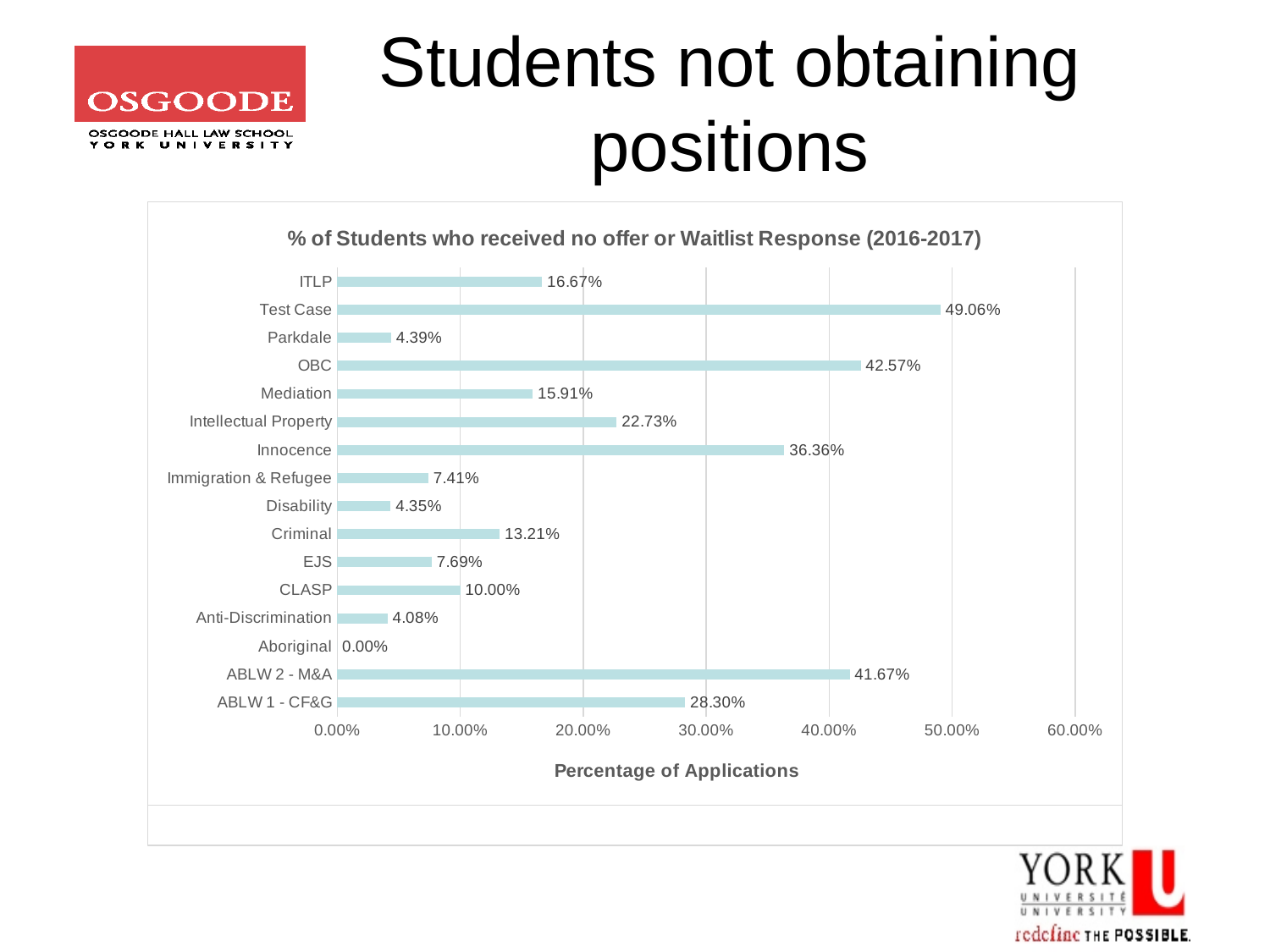

# Students not obtaining positions

### Chart: % of Students who received no offer or WL Response (2016-2017)

| Category |
|---|

### Chart: % of Students who received no offer or Waitlist Response (2016-2017)

| Category | % of Students who received no offer or WL |
|---|---|
| ABLW 1 - CF&G | 0.2830188679245283 |
| ABLW 2 - M&A | 0.4166666666666667 |
| Aboriginal | 0.0 |
| Anti-Discrimination | 0.04081632653061224 |
| CLASP | 0.1 |
| EJS | 0.07692307692307693 |
| Criminal | 0.1320754716981132 |
| Disability | 0.043478260869565216 |
| Immigration & Refugee | 0.07407407407407407 |
| Innocence | 0.36363636363636365 |
| Intellectual Property | 0.22727272727272727 |
| Mediation | 0.1590909090909091 |
| OBC | 0.42574257425742573 |
| Parkdale | 0.043859649122807015 |
| Test Case | 0.49056603773584906 |
| ITLP | 0.16666666666666666 |